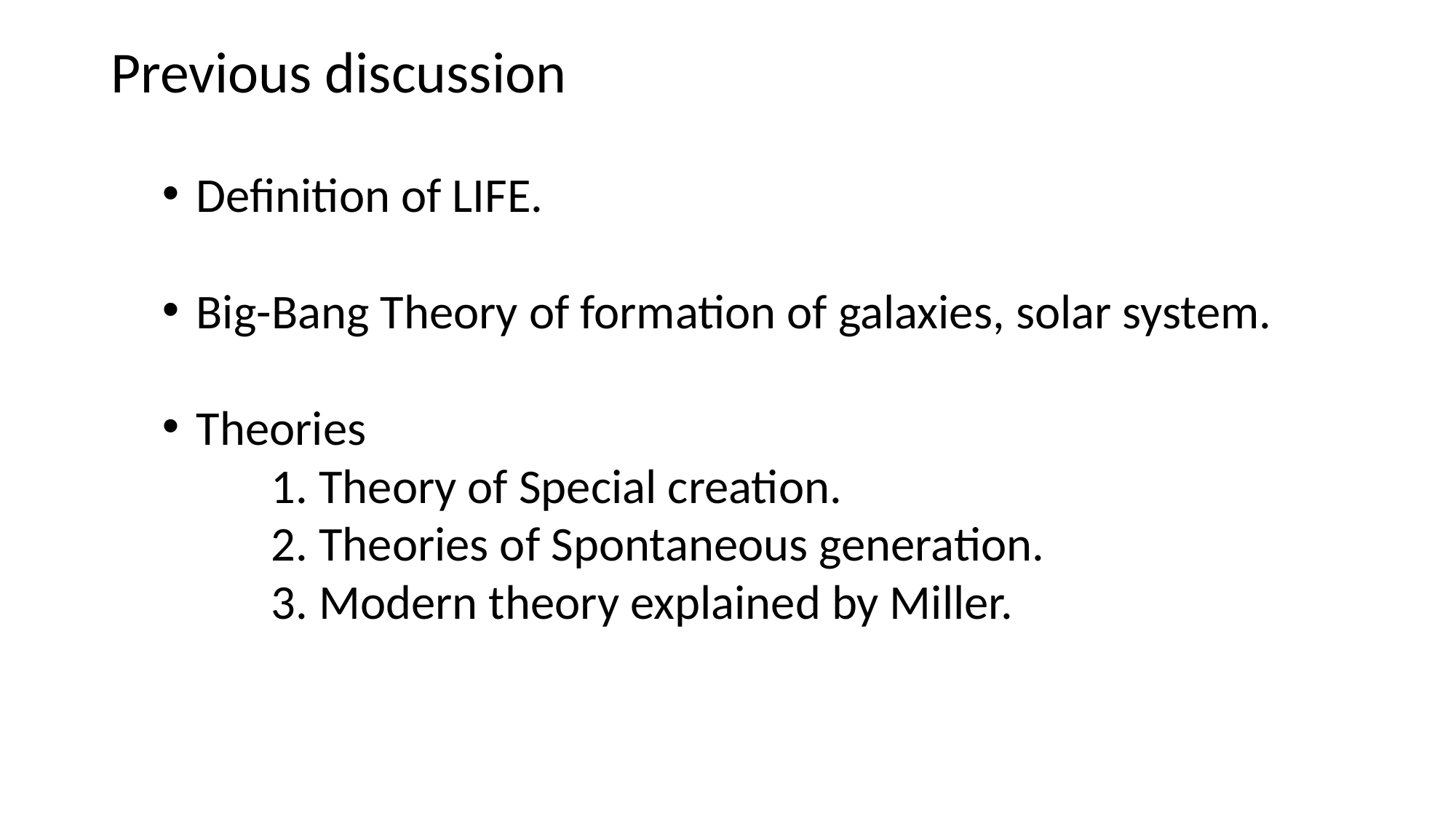

# Previous discussion
Definition of LIFE.

Big-Bang Theory of formation of galaxies, solar system.

Theories
	1. Theory of Special creation.
	2. Theories of Spontaneous generation.
	3. Modern theory explained by Miller.